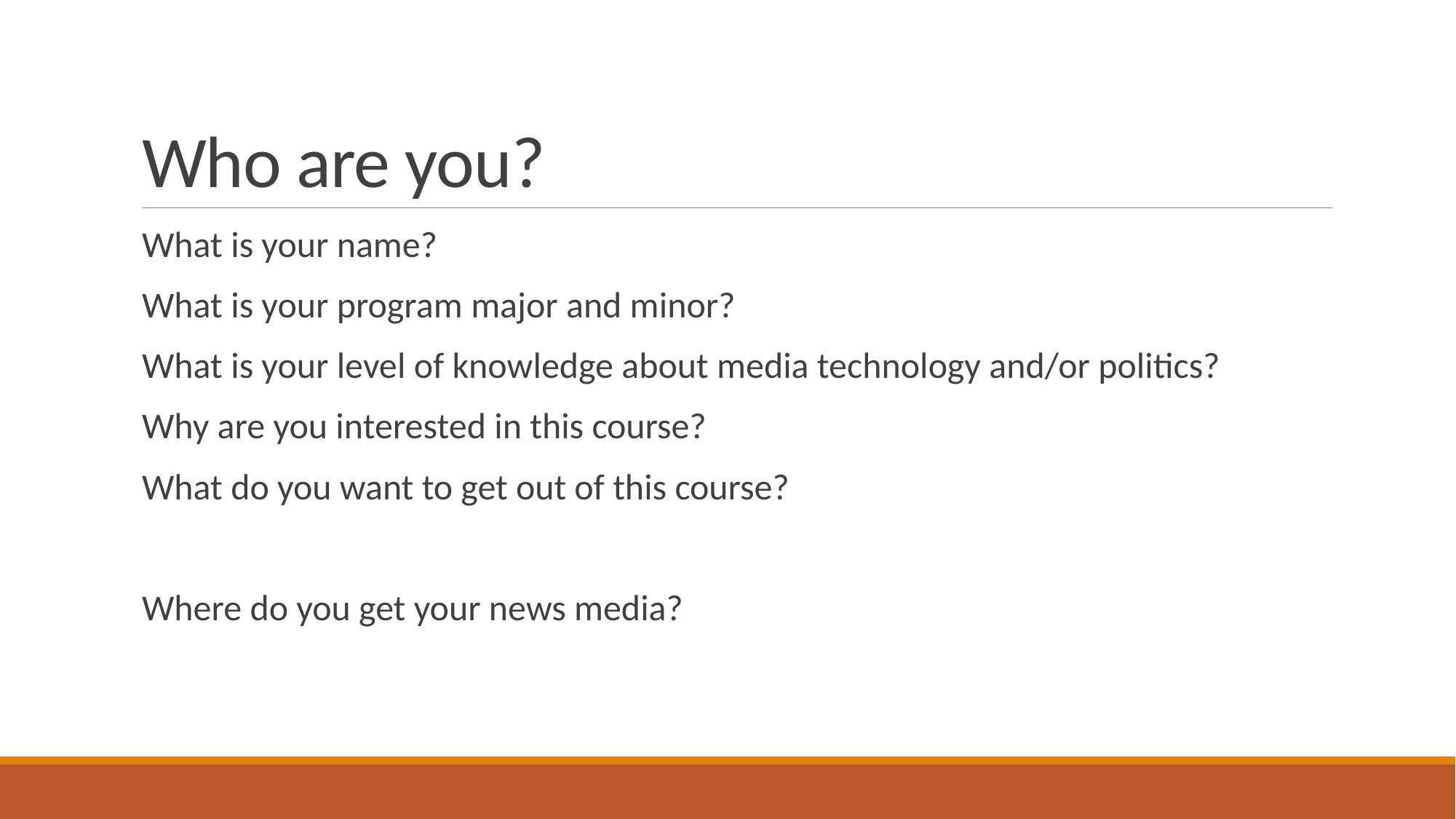

# Who are you?
What is your name?
What is your program major and minor?
What is your level of knowledge about media technology and/or politics?
Why are you interested in this course?
What do you want to get out of this course?

Where do you get your news media?